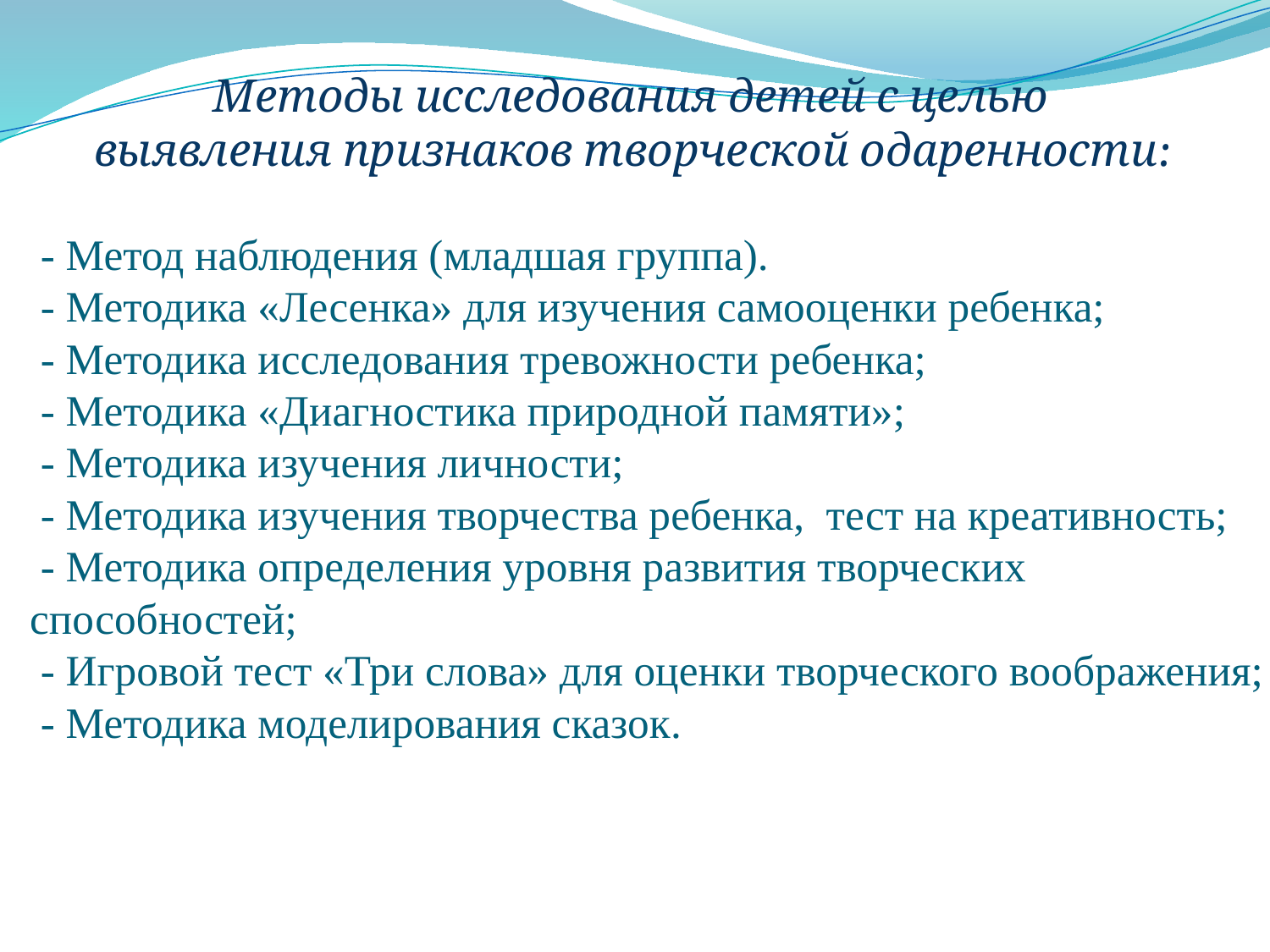

# Методы исследования детей с целью выявления признаков творческой одаренности: - Метод наблюдения (младшая группа). - Методика «Лесенка» для изучения самооценки ребенка; - Методика исследования тревожности ребенка; - Методика «Диагностика природной памяти»; - Методика изучения личности; - Методика изучения творчества ребенка,  тест на креативность; - Методика определения уровня развития творческих способностей; - Игровой тест «Три слова» для оценки творческого воображения; - Методика моделирования сказок.